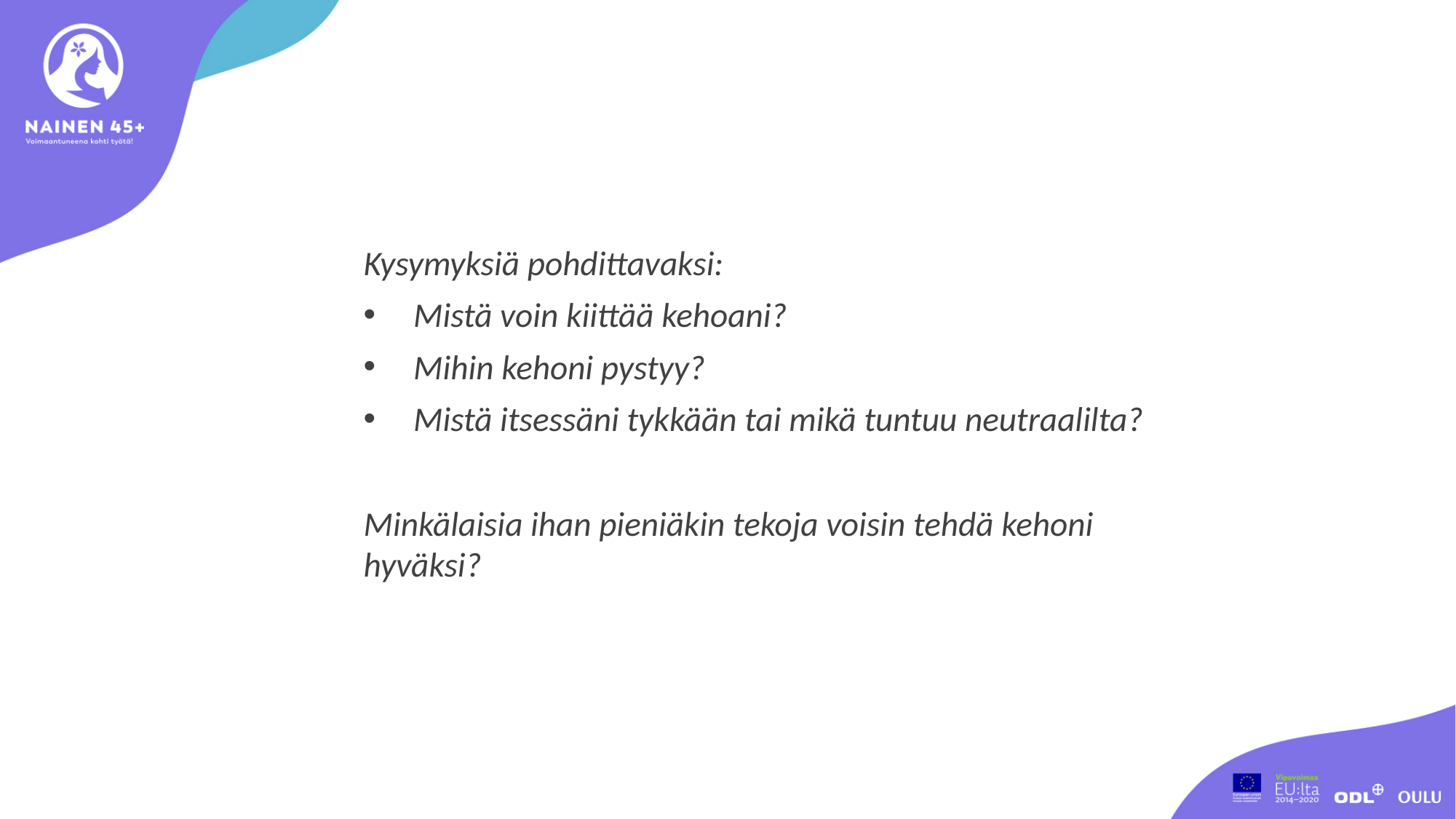

Kysymyksiä pohdittavaksi:
Mistä voin kiittää kehoani?
Mihin kehoni pystyy?
Mistä itsessäni tykkään tai mikä tuntuu neutraalilta?

Minkälaisia ihan pieniäkin tekoja voisin tehdä kehoni hyväksi?